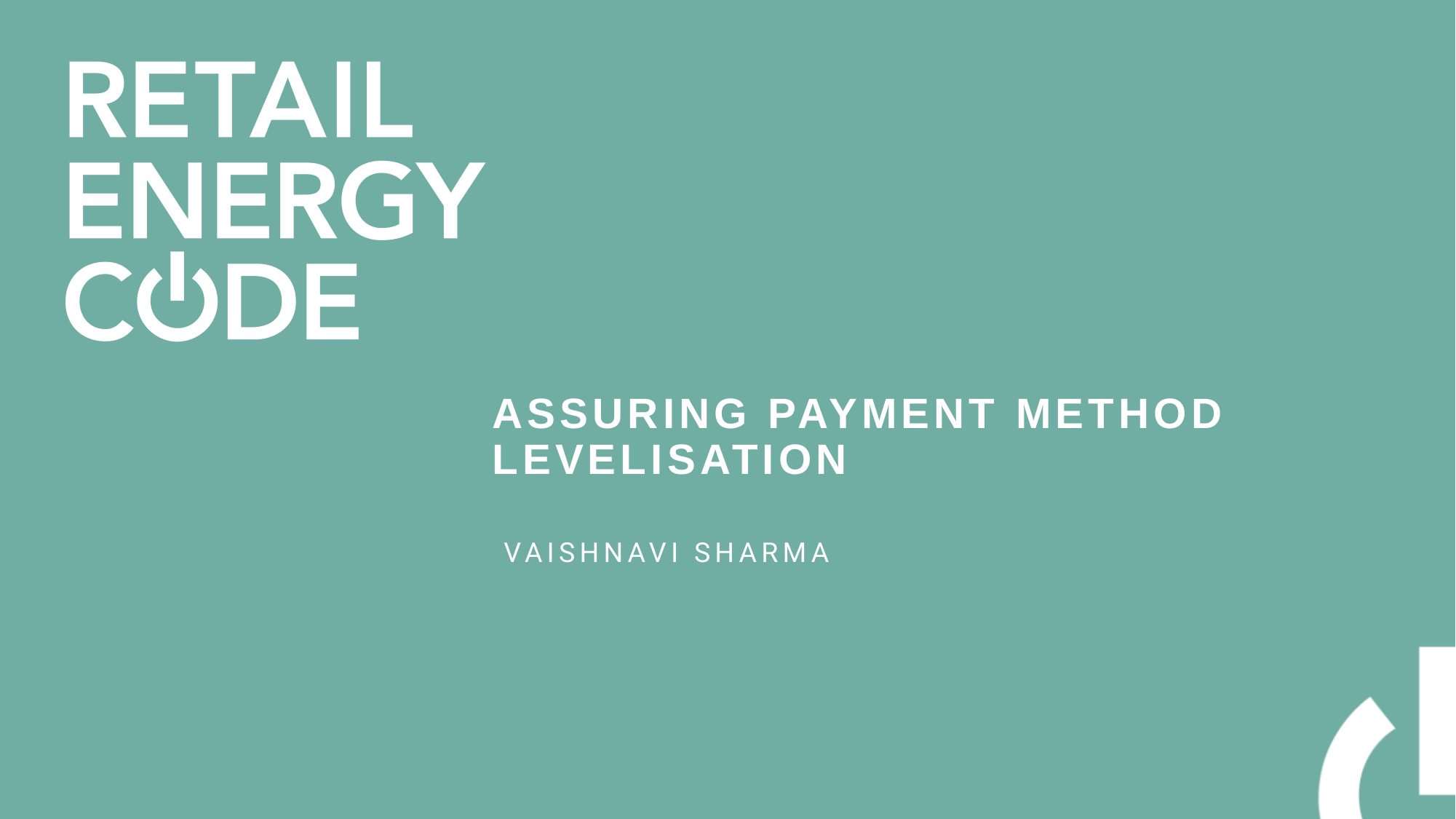

# Assuring Payment Method Levelisation
vaISHNAVI SHARMA